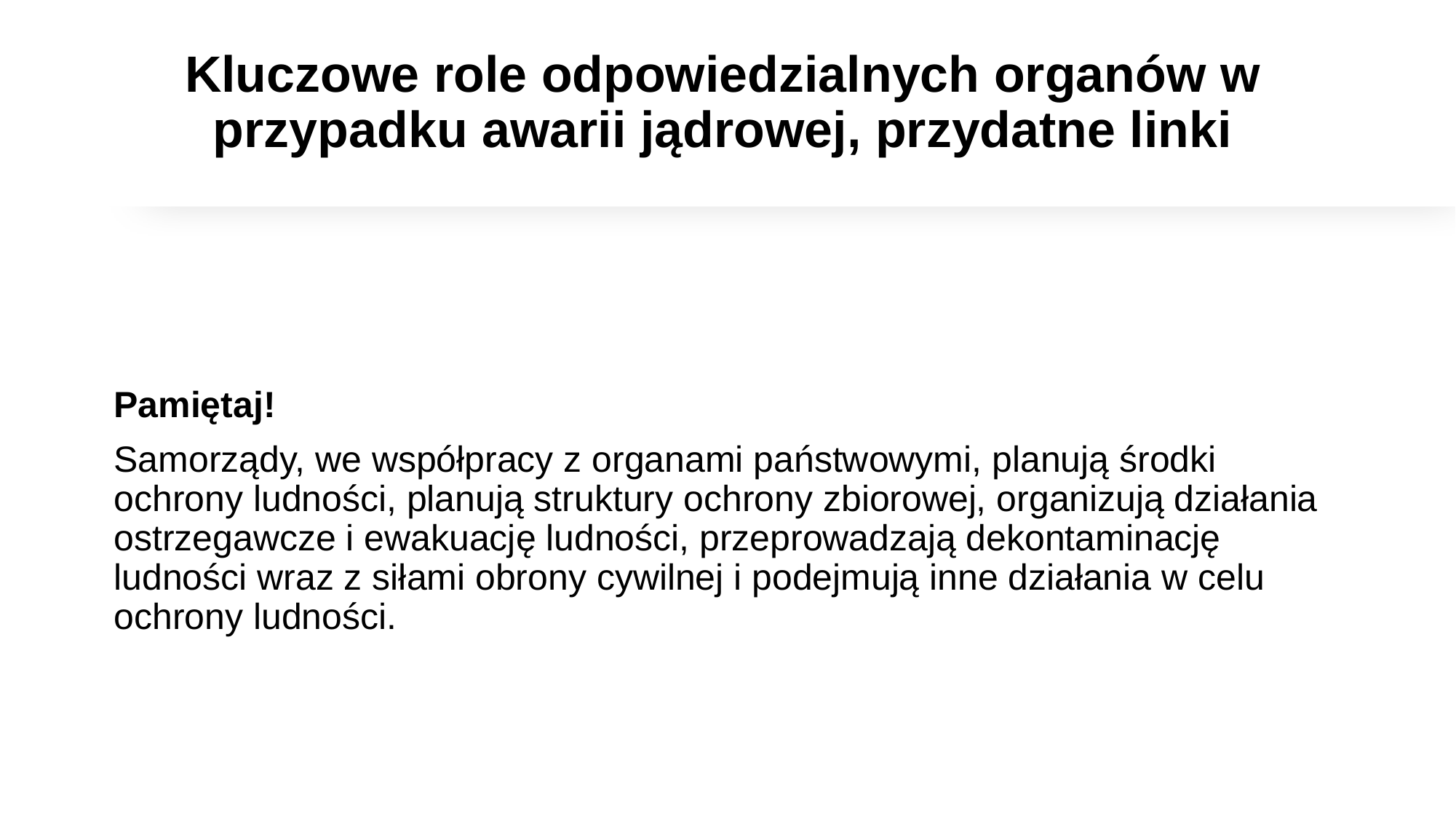

# Kluczowe role odpowiedzialnych organów w przypadku awarii jądrowej, przydatne linki
Pamiętaj!
Samorządy, we współpracy z organami państwowymi, planują środki ochrony ludności, planują struktury ochrony zbiorowej, organizują działania ostrzegawcze i ewakuację ludności, przeprowadzają dekontaminację ludności wraz z siłami obrony cywilnej i podejmują inne działania w celu ochrony ludności.